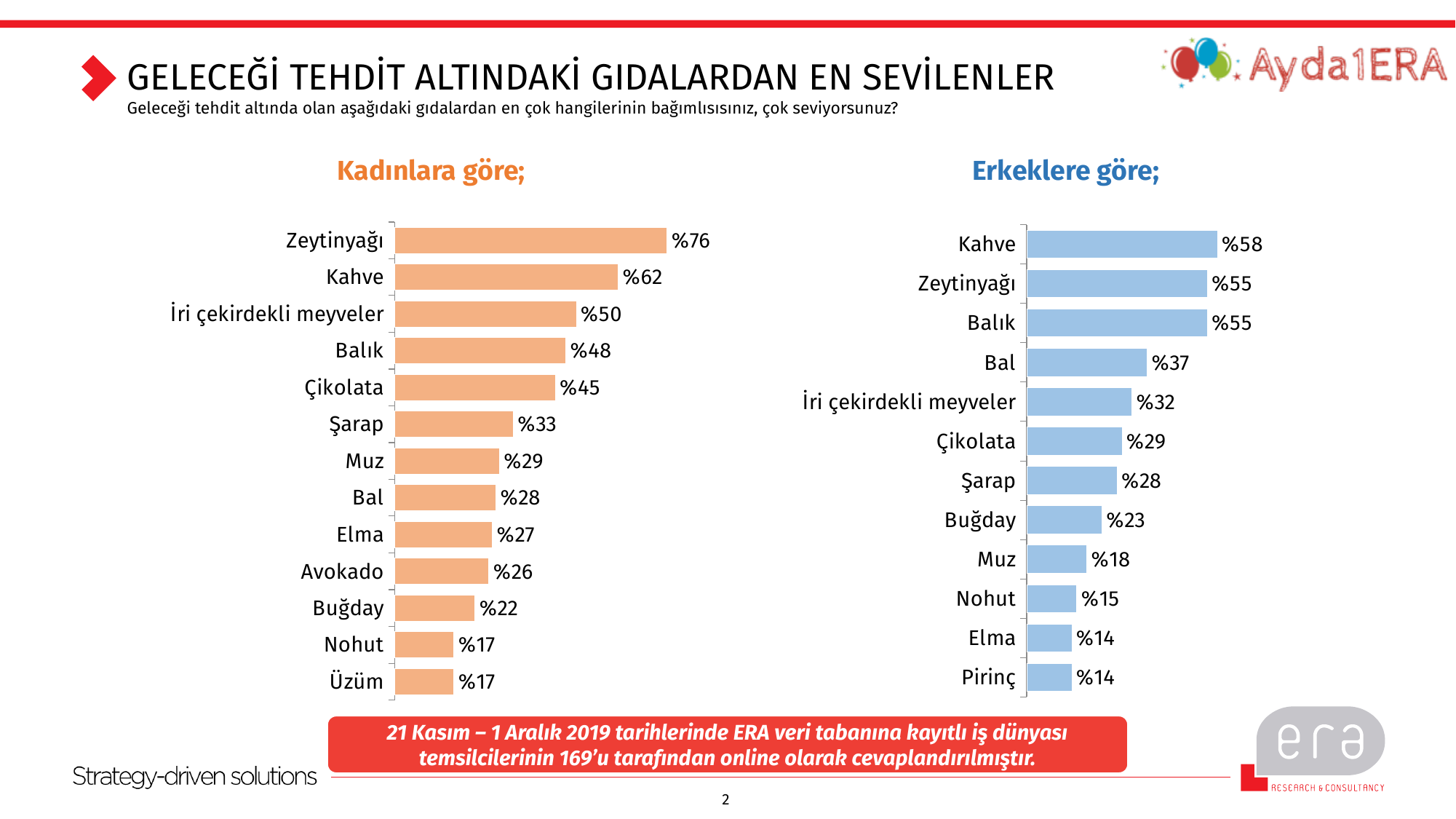

# GELECEĞİ TEHDİT ALTINDAKİ GIDALARDAN EN SEVİLENLER
Geleceği tehdit altında olan aşağıdaki gıdalardan en çok hangilerinin bağımlısısınız, çok seviyorsunuz?
Kadınlara göre;
Erkeklere göre;

### Chart

| Category |  |
|---|---|
| Zeytinyağı | 75.72815533980582 |
| Kahve | 62.13592233009709 |
| İri çekirdekli meyveler | 50.48543689320388 |
| Balık | 47.57281553398058 |
| Çikolata | 44.66019417475728 |
| Şarap | 33.00970873786408 |
| Muz | 29.12621359223301 |
| Bal | 28.155339805825243 |
| Elma | 27.184466019417474 |
| Avokado | 26.21359223300971 |
| Buğday | 22.33009708737864 |
| Nohut | 16.50485436893204 |
| Üzüm | 16.50485436893204 |

### Chart

| Category |  |
|---|---|
| Kahve | 58.46153846153846 |
| Zeytinyağı | 55.38461538461539 |
| Balık | 55.38461538461539 |
| Bal | 36.92307692307692 |
| İri çekirdekli meyveler | 32.30769230769231 |
| Çikolata | 29.23076923076923 |
| Şarap | 27.692307692307693 |
| Buğday | 23.076923076923077 |
| Muz | 18.46153846153846 |
| Nohut | 15.384615384615385 |
| Elma | 13.846153846153847 |
| Pirinç | 13.846153846153847 |
21 Kasım – 1 Aralık 2019 tarihlerinde ERA veri tabanına kayıtlı iş dünyası temsilcilerinin 169’u tarafından online olarak cevaplandırılmıştır.